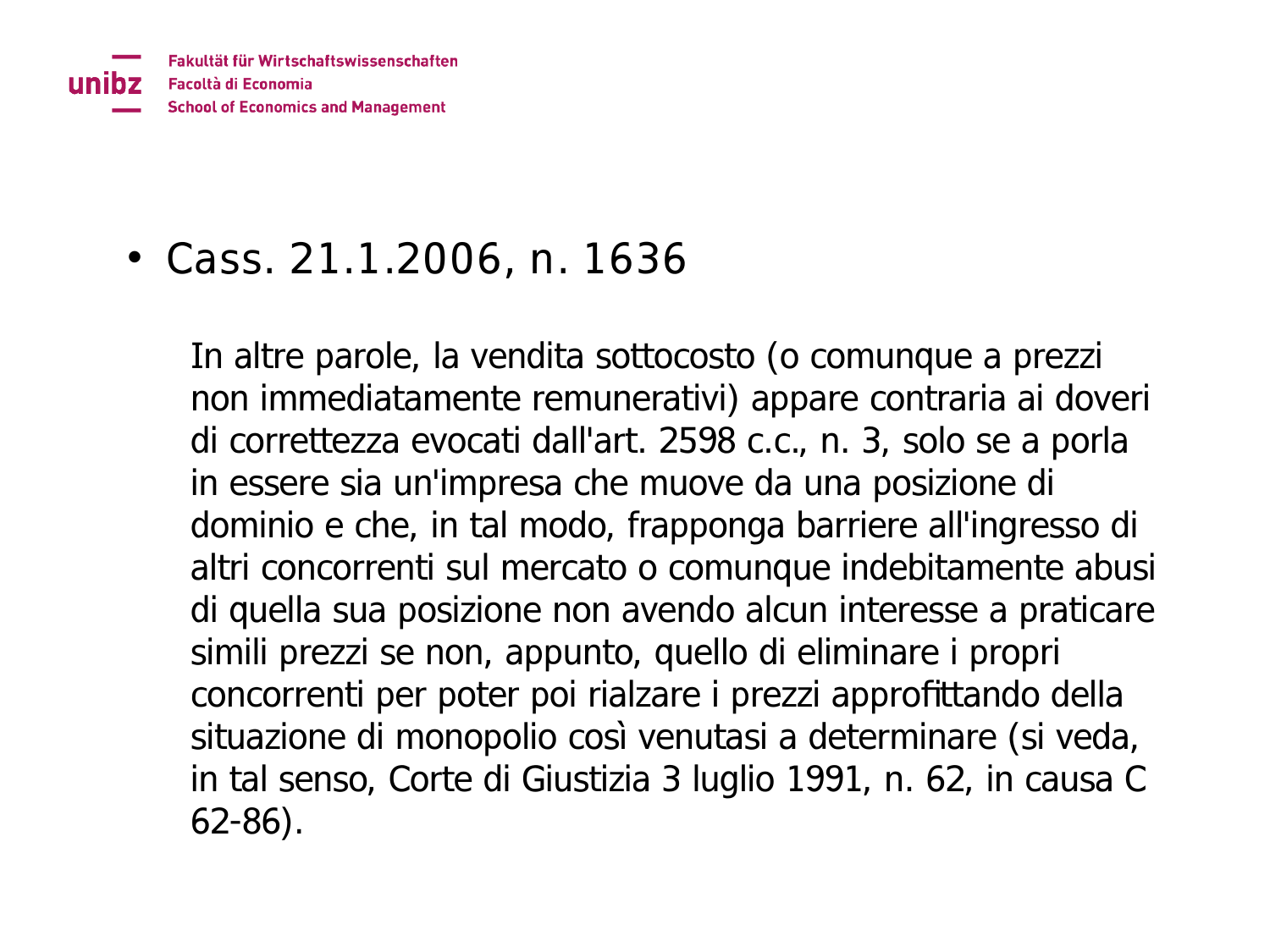

Cass. 21.1.2006, n. 1636

In altre parole, la vendita sottocosto (o comunque a prezzi non immediatamente remunerativi) appare contraria ai doveri di correttezza evocati dall'art. 2598 c.c., n. 3, solo se a porla in essere sia un'impresa che muove da una posizione di dominio e che, in tal modo, frapponga barriere all'ingresso di altri concorrenti sul mercato o comunque indebitamente abusi di quella sua posizione non avendo alcun interesse a praticare simili prezzi se non, appunto, quello di eliminare i propri concorrenti per poter poi rialzare i prezzi approfittando della situazione di monopolio così venutasi a determinare (si veda, in tal senso, Corte di Giustizia 3 luglio 1991, n. 62, in causa C 62-86).